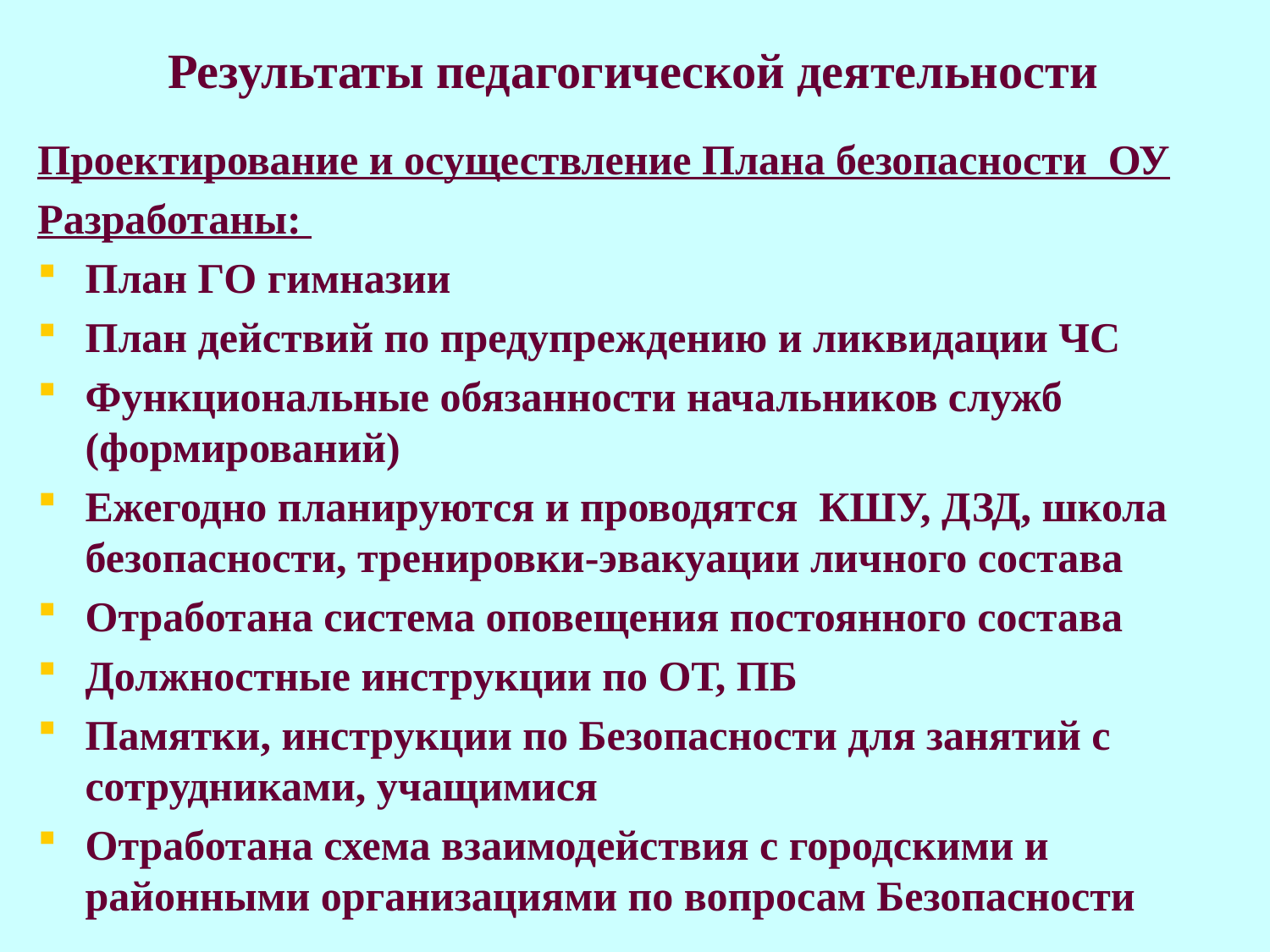

# Результаты педагогической деятельности
Проектирование и осуществление Плана безопасности  ОУ
Разработаны:
План ГО гимназии
План действий по предупреждению и ликвидации ЧС
Функциональные обязанности начальников служб (формирований)
Ежегодно планируются и проводятся  КШУ, ДЗД, школа безопасности, тренировки-эвакуации личного состава
Отработана система оповещения постоянного состава
Должностные инструкции по ОТ, ПБ
Памятки, инструкции по Безопасности для занятий с сотрудниками, учащимися
Отработана схема взаимодействия с городскими и районными организациями по вопросам Безопасности